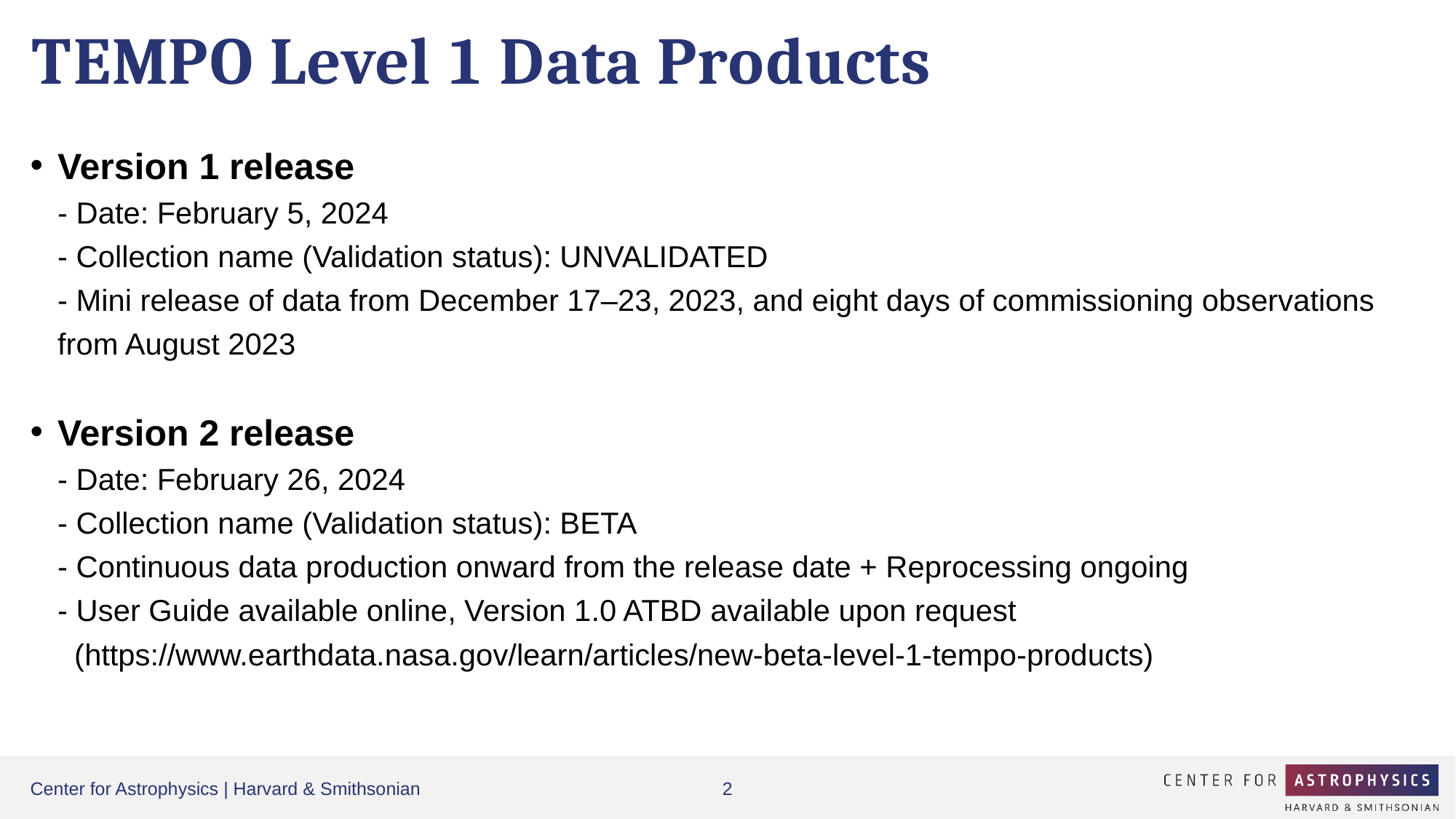

# TEMPO Level 1 Data Products
Version 1 release
- Date: February 5, 2024
- Collection name (Validation status): UNVALIDATED
- Mini release of data from December 17–23, 2023, and eight days of commissioning observations from August 2023
Version 2 release
- Date: February 26, 2024
- Collection name (Validation status): BETA
- Continuous data production onward from the release date + Reprocessing ongoing
- User Guide available online, Version 1.0 ATBD available upon request
  (https://www.earthdata.nasa.gov/learn/articles/new-beta-level-1-tempo-products)

Center for Astrophysics | Harvard & Smithsonian
2